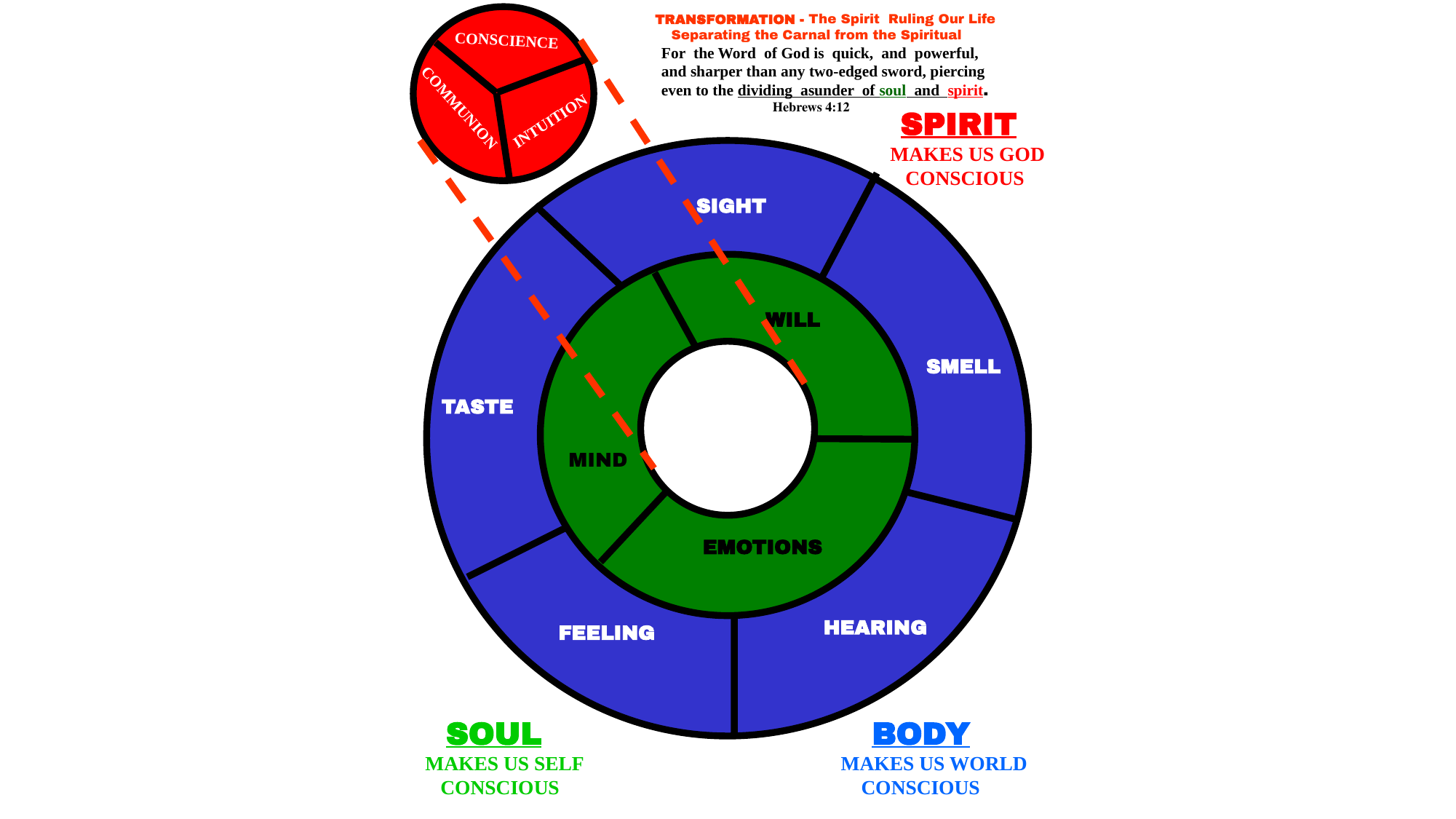

TRANSFORMATION - The Spirit  Ruling Our Life
 Separating the Carnal from the Spiritual
         For  the Word  of God is  quick,  and  powerful,
         and sharper than any two-edged sword, piercing
         even to the dividing  asunder  of soul  and  spirit.
                                             Hebrews 4:12

CONSCIENCE

COMMUNION
 SPIRIT
MAKES US GOD
   CONSCIOUS
INTUITION

.

SIGHT

WILL

SMELL

TASTE

MIND

EMOTIONS
HEARING
FEELING

  SOUL
MAKES US SELF
   CONSCIOUS
   BODY
MAKES US WORLD
    CONSCIOUS